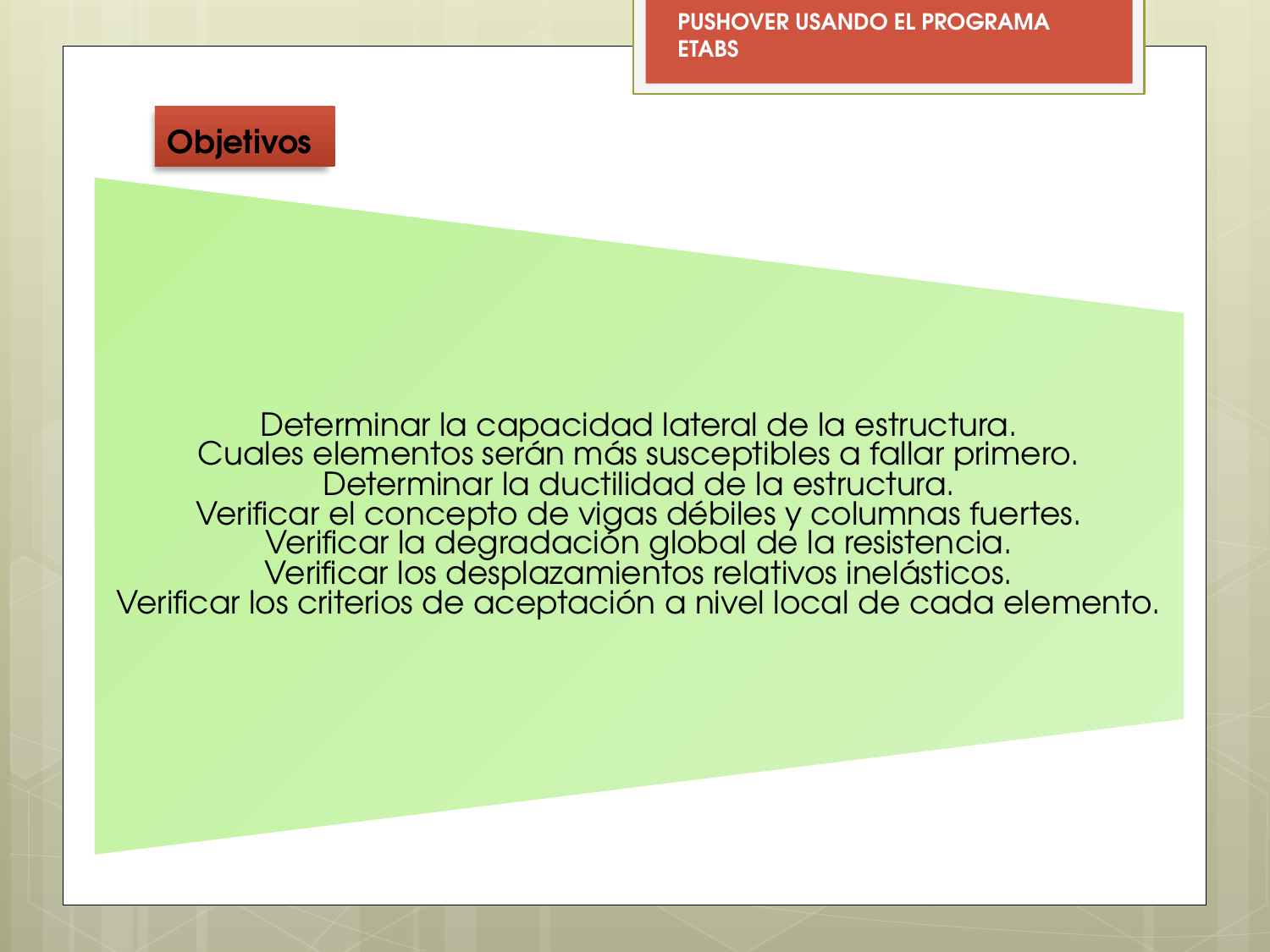

PUSHOVER USANDO EL PROGRAMA ETABS
Objetivos
Determinar la capacidad lateral de la estructura.
Cuales elementos serán más susceptibles a fallar primero.
Determinar la ductilidad de la estructura.
Verificar el concepto de vigas débiles y columnas fuertes.
Verificar la degradación global de la resistencia.
Verificar los desplazamientos relativos inelásticos.
Verificar los criterios de aceptación a nivel local de cada elemento.